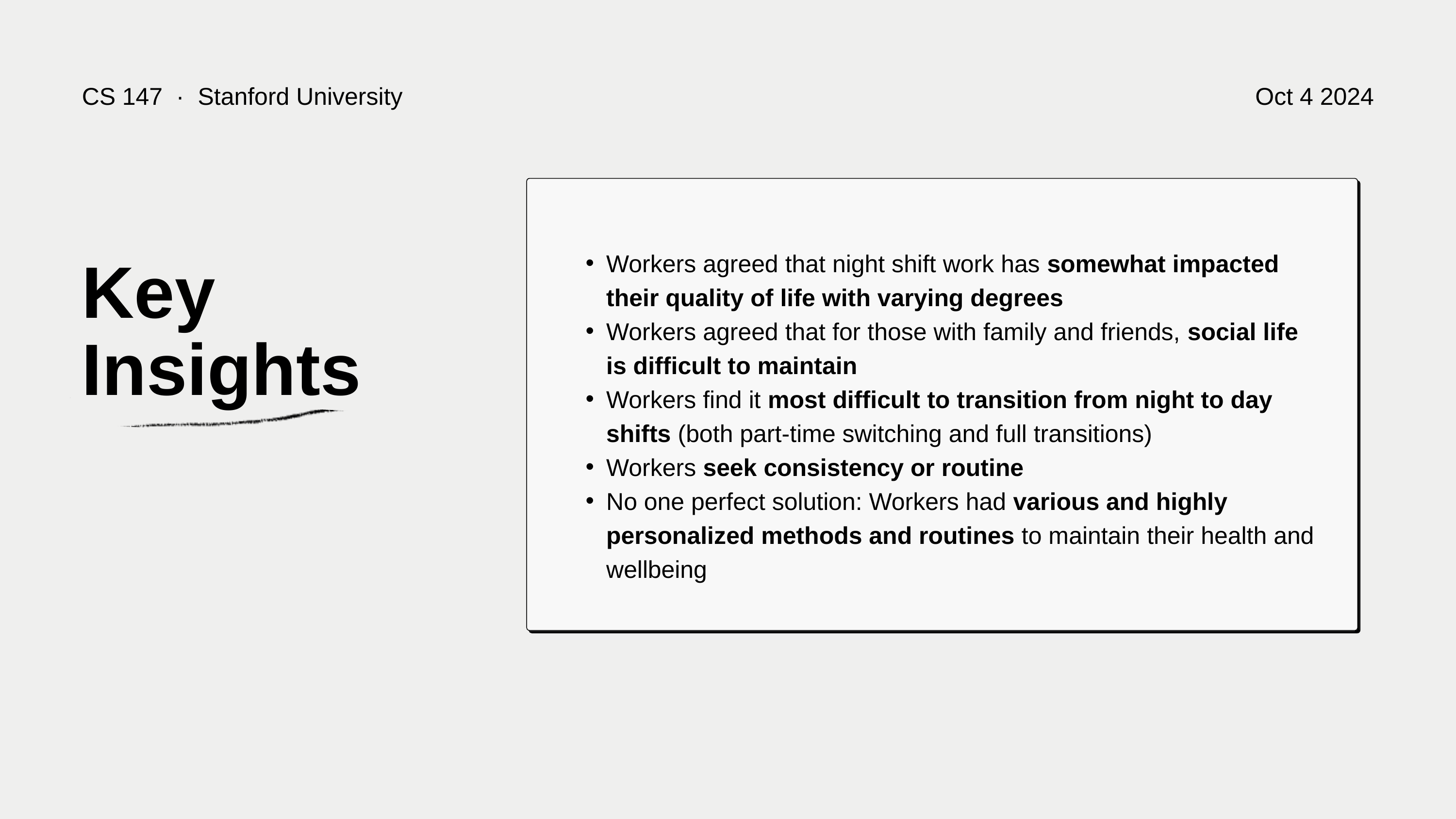

CS 147  ·  Stanford University
Oct 4 2024

Workers agreed that night shift work has somewhat impacted their quality of life with varying degrees
Workers agreed that for those with family and friends, social life is difficult to maintain
Workers find it most difficult to transition from night to day shifts (both part-time switching and full transitions)
Workers seek consistency or routine
No one perfect solution: Workers had various and highly personalized methods and routines to maintain their health and wellbeing
Key
Insights